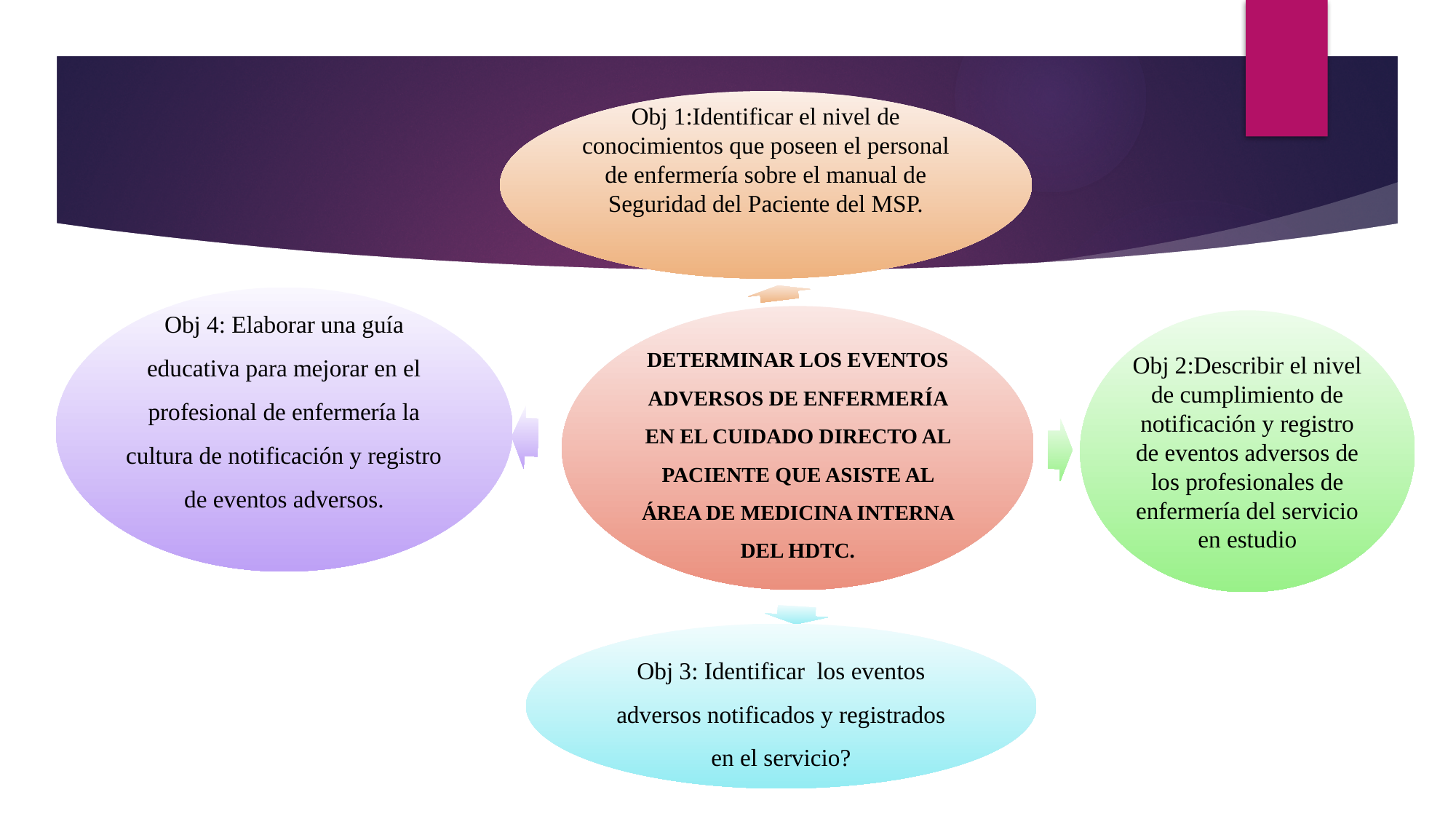

DETERMINAR LOS EVENTOS ADVERSOS DE ENFERMERÍA EN EL CUIDADO DIRECTO AL PACIENTE QUE ASISTE AL ÁREA DE MEDICINA INTERNA DEL HDTC.

Obj 1:Identificar el nivel de conocimientos que poseen el personal de enfermería sobre el manual de Seguridad del Paciente del MSP.

Obj 2:Describir el nivel de cumplimiento de notificación y registro de eventos adversos de los profesionales de enfermería del servicio en estudio

Obj 3: Identificar  los eventos adversos notificados y registrados en el servicio?

Obj 4: Elaborar una guía educativa para mejorar en el profesional de enfermería la cultura de notificación y registro de eventos adversos.